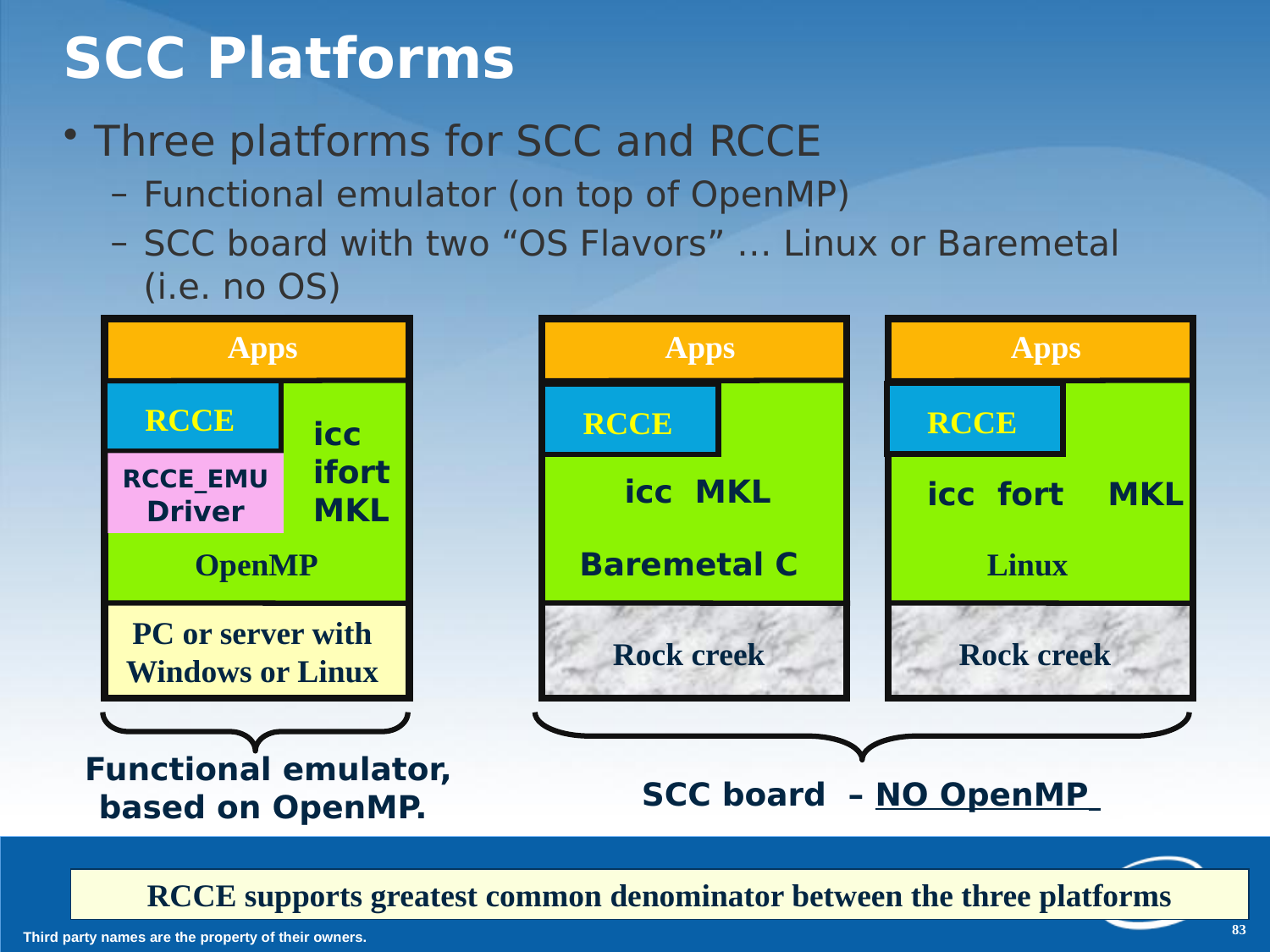

SCC Platforms
Three platforms for SCC and RCCE
Functional emulator (on top of OpenMP)
SCC board with two “OS Flavors” … Linux or Baremetal
(i.e. no OS)

Apps
Apps
Apps

RCCE

RCCE

RCCE

icc
ifort
MKL
RCCE_EMU Driver
icc  MKL
icc  fort    MKL
Baremetal C
OpenMP
Linux

PC or server with
Windows or Linux
Rock creek
Rock creek
Functional emulator, based on OpenMP.
SCC board  – NO OpenMP
RCCE supports greatest common denominator between the three platforms
Third party names are the property of their owners.
83